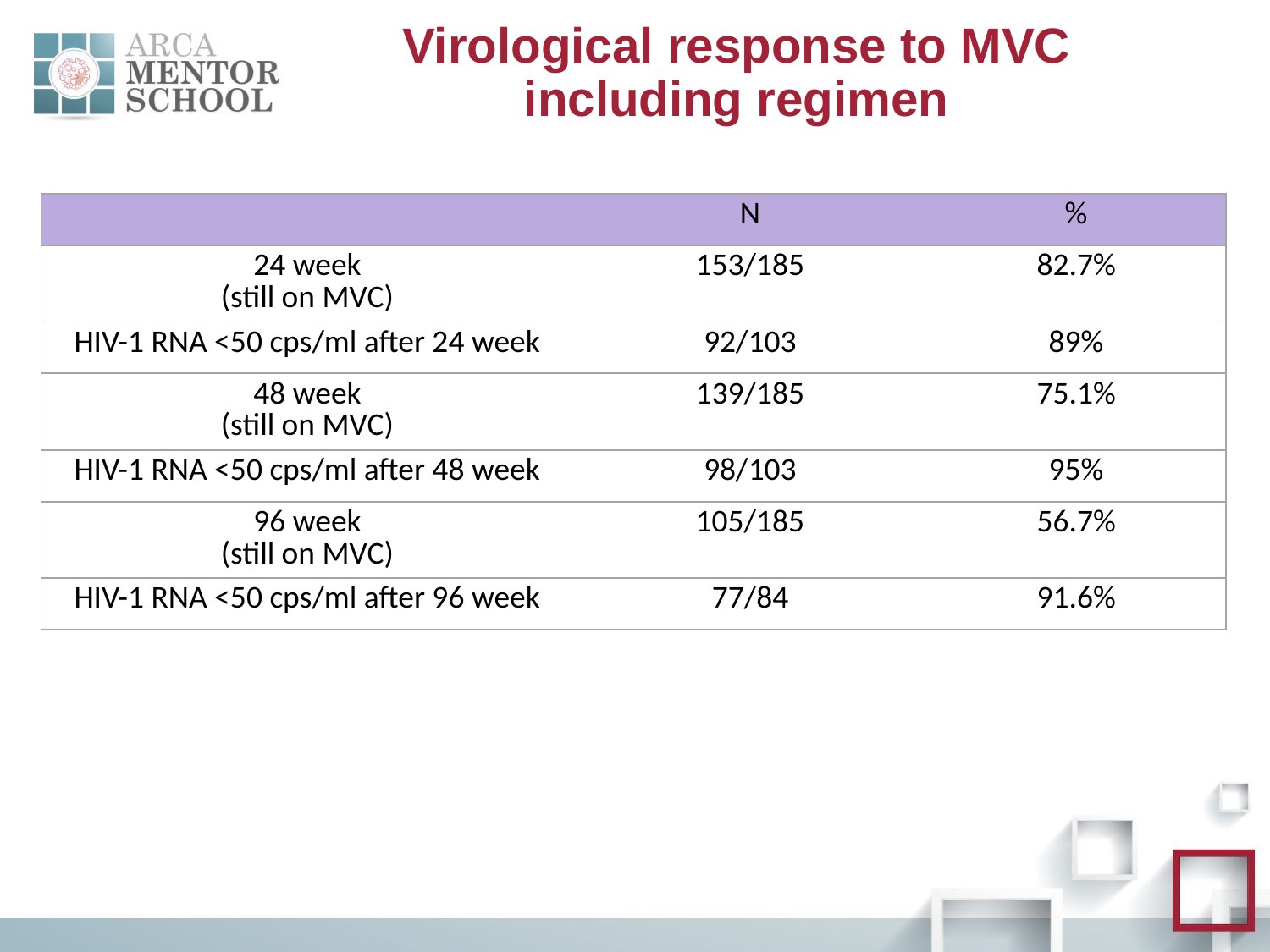

# Virological response to MVC including regimen
|  | N | % |
| --- | --- | --- |
| 24 week (still on MVC) | 153/185 | 82.7% |
| HIV-1 RNA <50 cps/ml after 24 week | 92/103 | 89% |
| 48 week (still on MVC) | 139/185 | 75.1% |
| HIV-1 RNA <50 cps/ml after 48 week | 98/103 | 95% |
| 96 week (still on MVC) | 105/185 | 56.7% |
| HIV-1 RNA <50 cps/ml after 96 week | 77/84 | 91.6% |